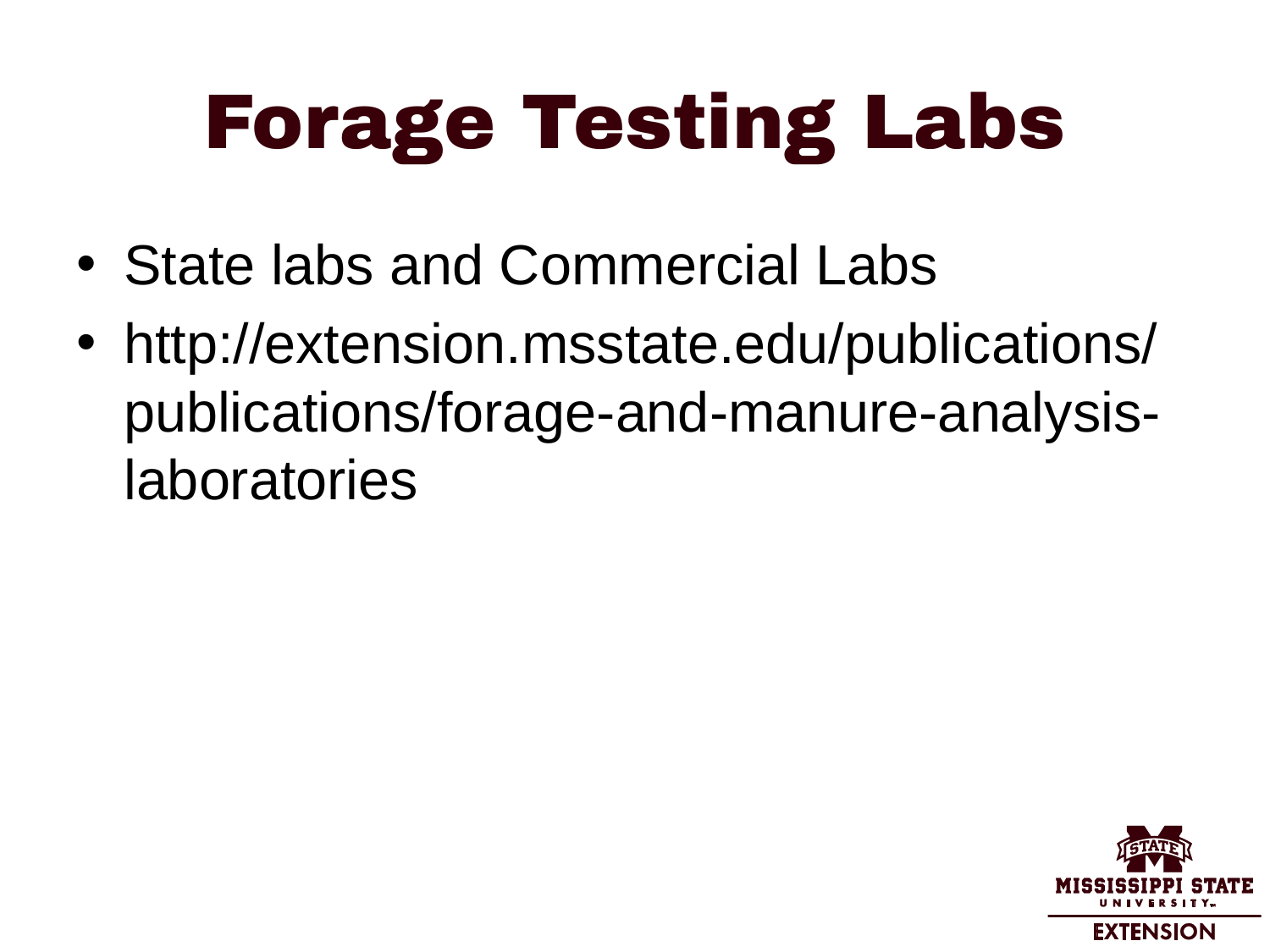

# Forage Testing Labs
State labs and Commercial Labs
http://extension.msstate.edu/publications/publications/forage-and-manure-analysis-laboratories